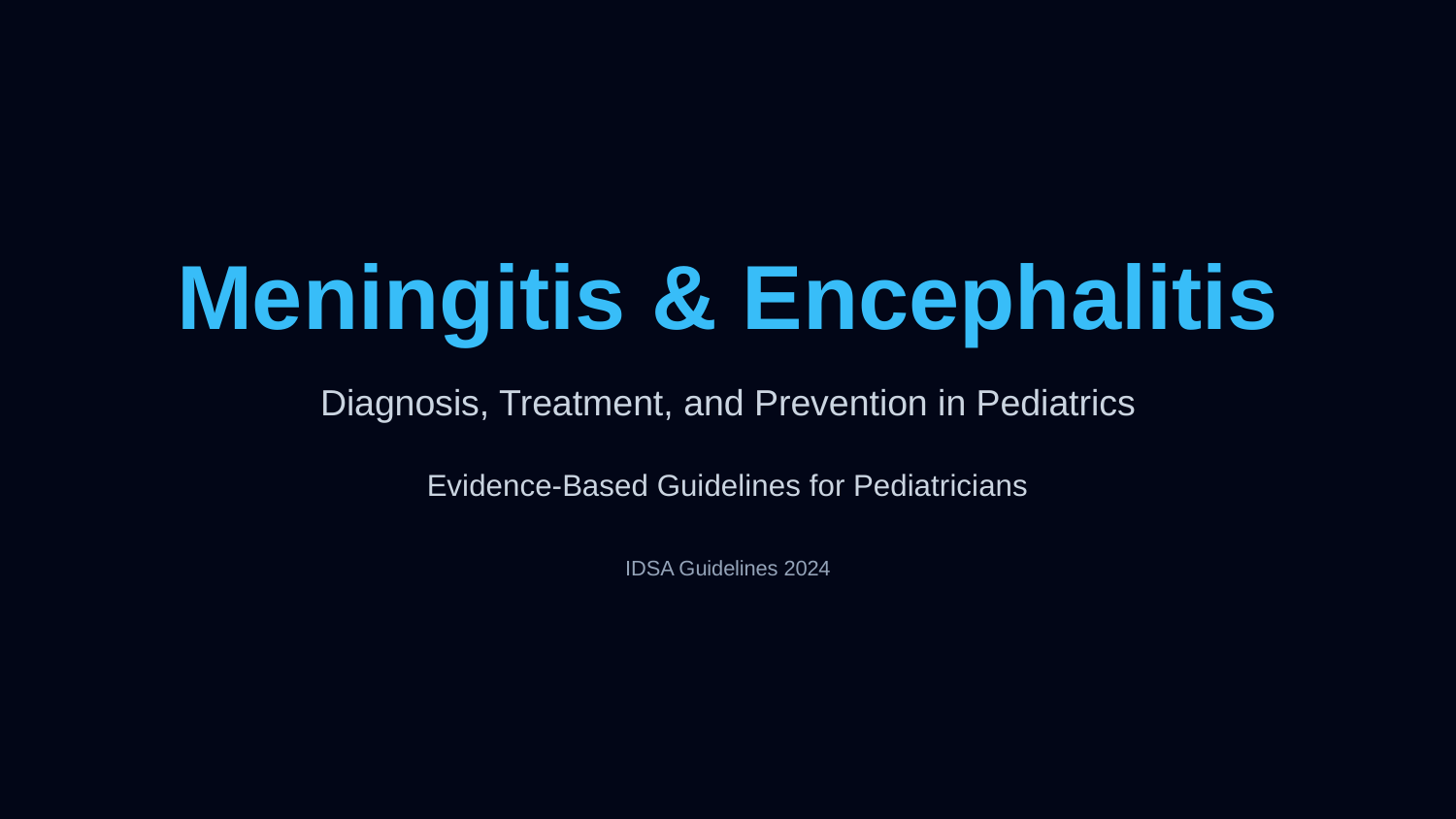

Meningitis & Encephalitis
Diagnosis, Treatment, and Prevention in Pediatrics
Evidence-Based Guidelines for Pediatricians
IDSA Guidelines 2024